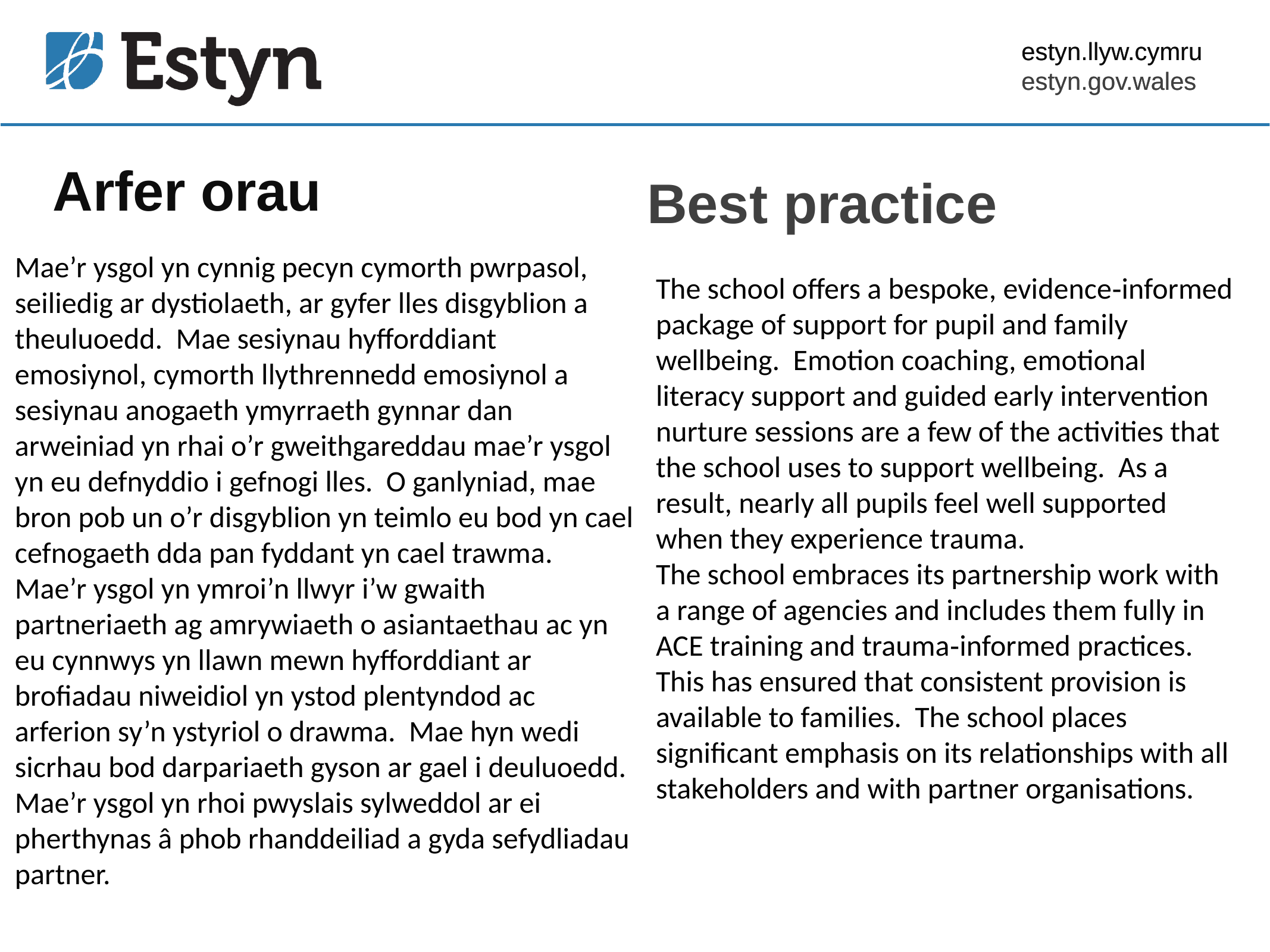

estyn.llyw.cymru
estyn.gov.wales
# Arfer orau
Best practice
Mae’r ysgol yn cynnig pecyn cymorth pwrpasol, seiliedig ar dystiolaeth, ar gyfer lles disgyblion a theuluoedd.  Mae sesiynau hyfforddiant emosiynol, cymorth llythrennedd emosiynol a sesiynau anogaeth ymyrraeth gynnar dan arweiniad yn rhai o’r gweithgareddau mae’r ysgol yn eu defnyddio i gefnogi lles.  O ganlyniad, mae bron pob un o’r disgyblion yn teimlo eu bod yn cael cefnogaeth dda pan fyddant yn cael trawma.
Mae’r ysgol yn ymroi’n llwyr i’w gwaith partneriaeth ag amrywiaeth o asiantaethau ac yn eu cynnwys yn llawn mewn hyfforddiant ar brofiadau niweidiol yn ystod plentyndod ac arferion sy’n ystyriol o drawma.  Mae hyn wedi sicrhau bod darpariaeth gyson ar gael i deuluoedd.  Mae’r ysgol yn rhoi pwyslais sylweddol ar ei pherthynas â phob rhanddeiliad a gyda sefydliadau partner.
The school offers a bespoke, evidence‑informed package of support for pupil and family wellbeing.  Emotion coaching, emotional literacy support and guided early intervention nurture sessions are a few of the activities that the school uses to support wellbeing.  As a result, nearly all pupils feel well supported when they experience trauma.
The school embraces its partnership work with a range of agencies and includes them fully in ACE training and trauma‑informed practices.  This has ensured that consistent provision is available to families.  The school places significant emphasis on its relationships with all stakeholders and with partner organisations.